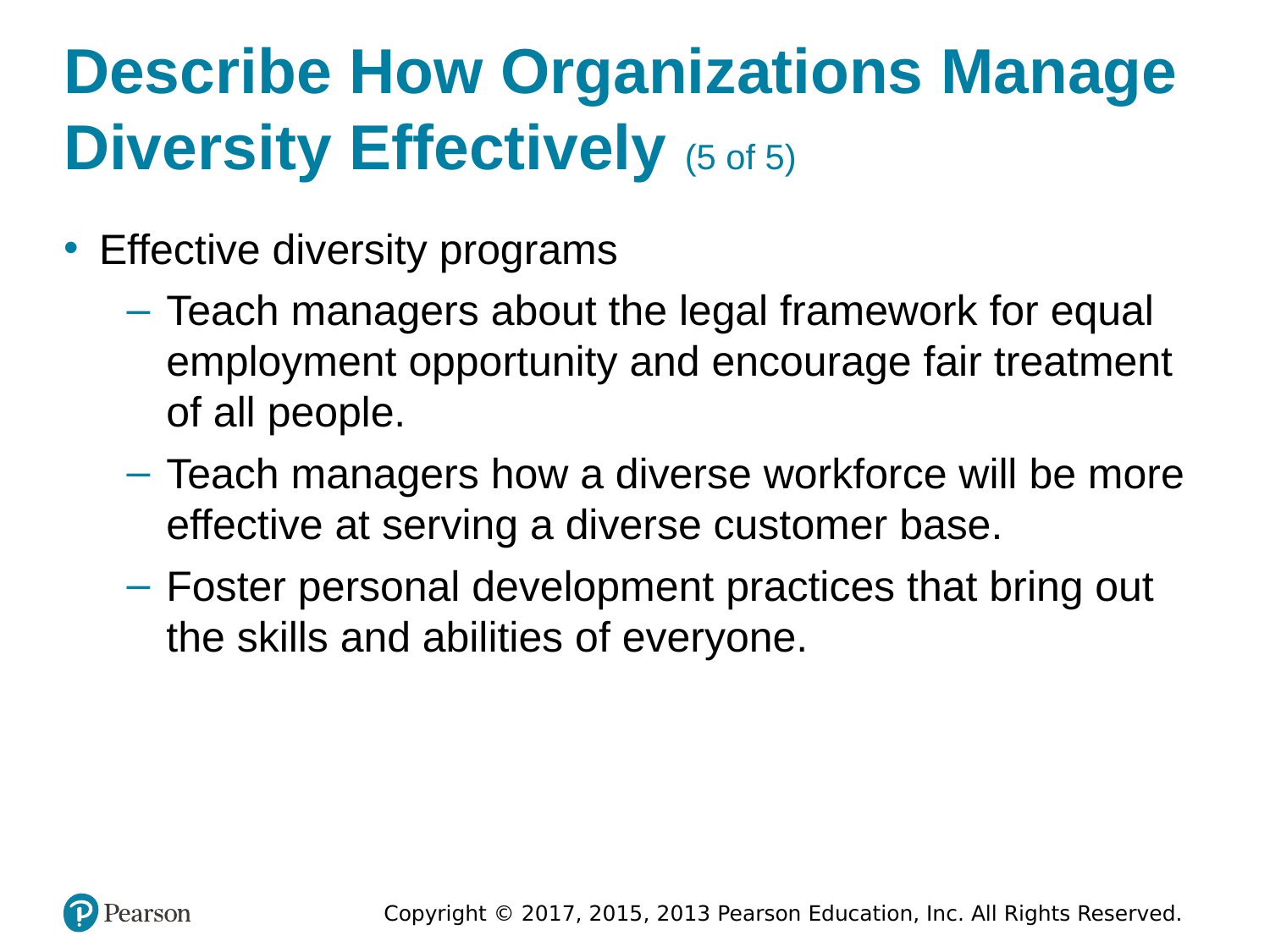

# Describe How Organizations Manage Diversity Effectively (5 of 5)
Effective diversity programs
Teach managers about the legal framework for equal employment opportunity and encourage fair treatment of all people.
Teach managers how a diverse workforce will be more effective at serving a diverse customer base.
Foster personal development practices that bring out the skills and abilities of everyone.